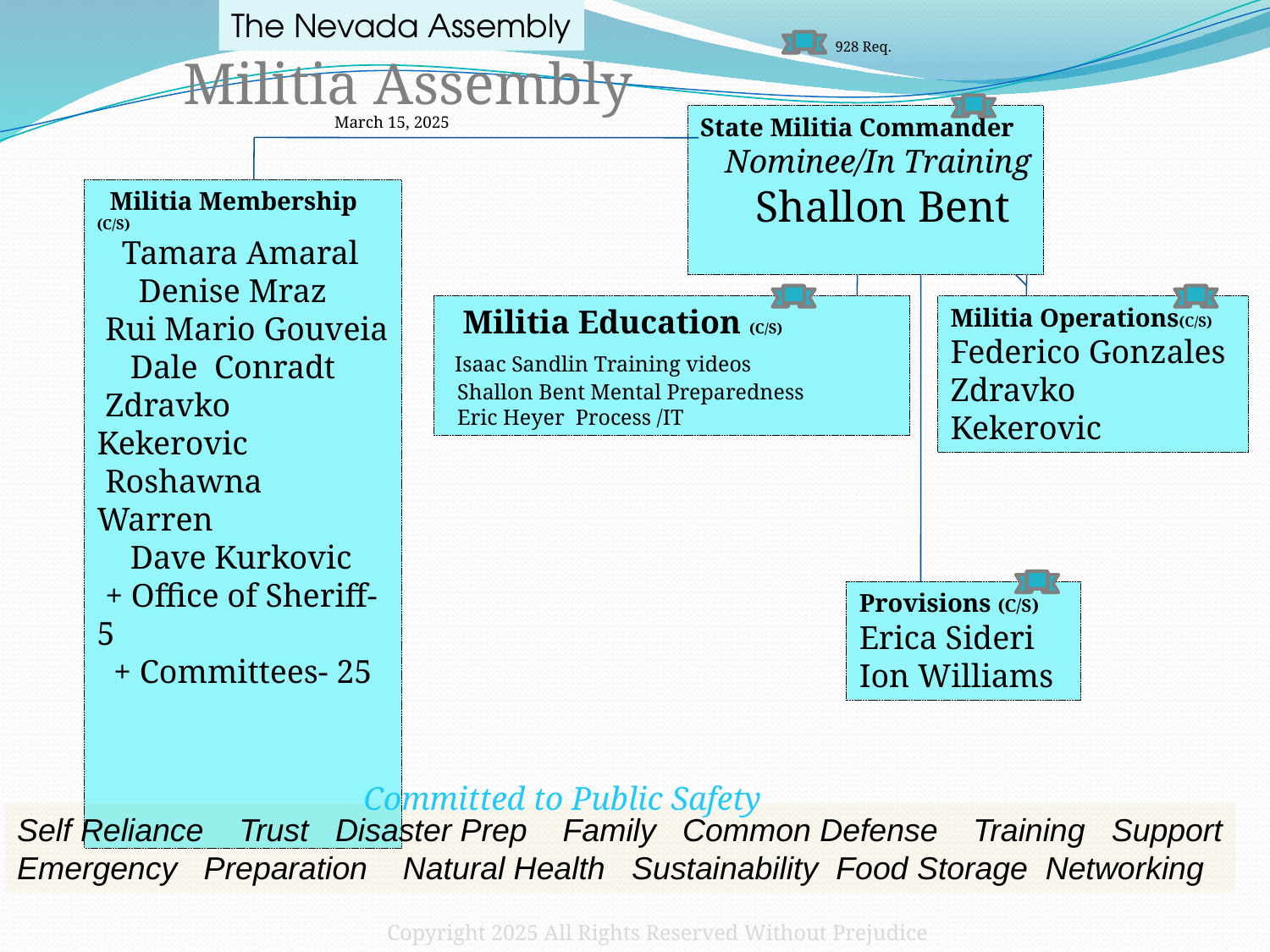

The Nevada Assembly

928 Req.
Militia Assembly

March 15, 2025
State Militia Commander
   Nominee/In Training
     Shallon Bent

  Militia Membership (C/S)
   Tamara Amaral
     Denise Mraz
 Rui Mario Gouveia
    Dale  Conradt
 Zdravko   Kekerovic
 Roshawna  Warren
    Dave Kurkovic
 + Office of Sheriff-5
  + Committees- 25

  Militia Education (C/S)
 Isaac Sandlin Training videos
  Shallon Bent Mental Preparedness
  Eric Heyer  Process /IT
Militia Operations(C/S)
Federico Gonzales
Zdravko  Kekerovic

Provisions (C/S)
Erica Sideri
Ion Williams
Committed to Public Safety
Self Reliance    Trust   Disaster Prep    Family   Common Defense    Training   Support
Emergency   Preparation    Natural Health   Sustainability  Food Storage  Networking
Copyright 2025 All Rights Reserved Without Prejudice